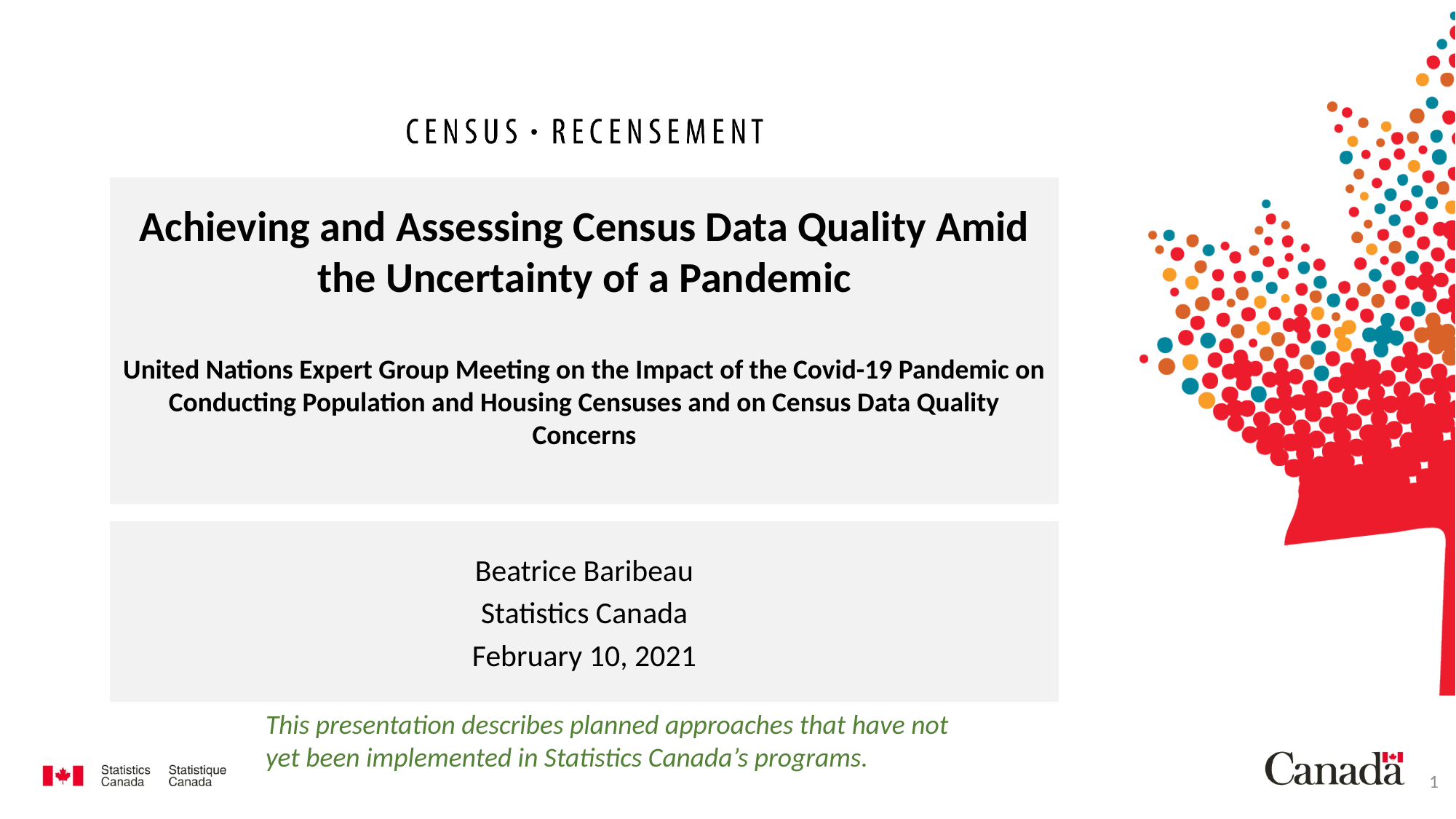

# Achieving and Assessing Census Data Quality Amid the Uncertainty of a Pandemic United Nations Expert Group Meeting on the Impact of the Covid-19 Pandemic on Conducting Population and Housing Censuses and on Census Data Quality Concerns
Beatrice Baribeau
Statistics Canada
February 10, 2021
This presentation describes planned approaches that have not yet been implemented in Statistics Canada’s programs.
1